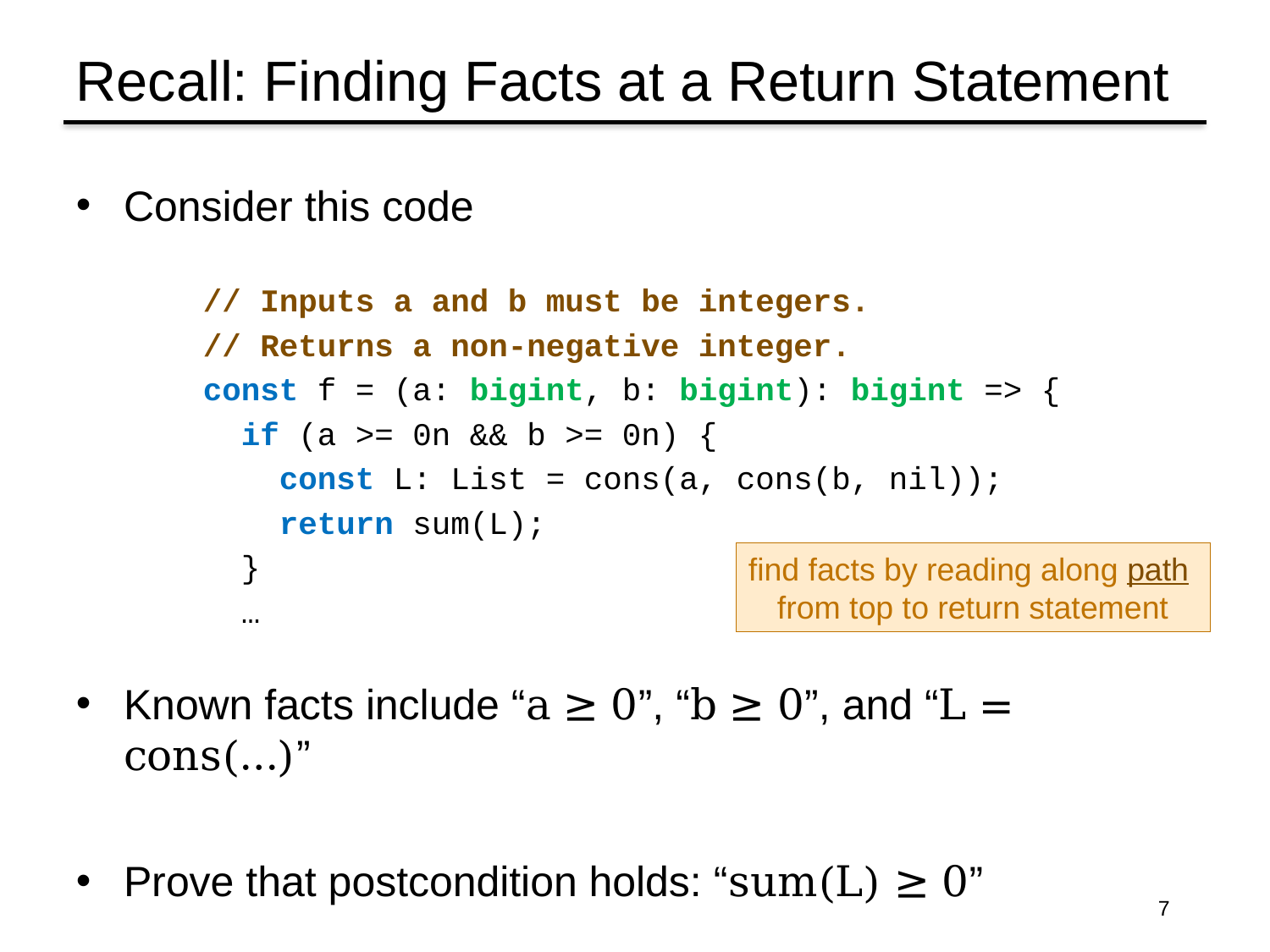

# Recall: Finding Facts at a Return Statement
Consider this code

// Inputs a and b must be integers.
// Returns a non-negative integer.
const f = (a: bigint, b: bigint): bigint => {
  if (a >= 0n && b >= 0n) {
    const L: List = cons(a, cons(b, nil));
    return sum(L);
  }
  …

Known facts include “a ≥ 0”, “b ≥ 0”, and “L = cons(…)”

Prove that postcondition holds: “sum(L) ≥ 0”
find facts by reading along path
from top to return statement
7